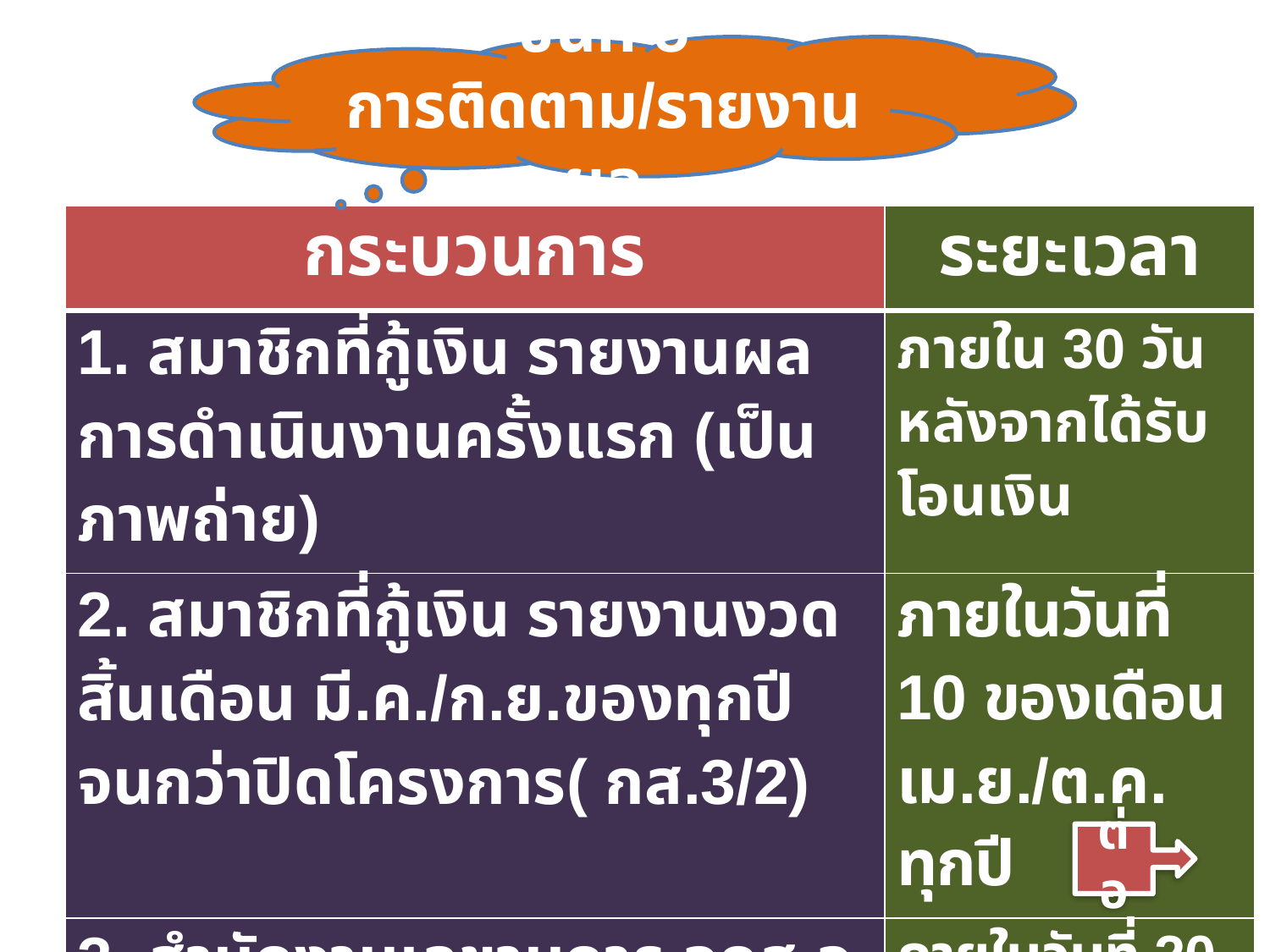

ขั้นที่ 5 การติดตาม/รายงานผล
| กระบวนการ | ระยะเวลา |
| --- | --- |
| 1. สมาชิกที่กู้เงิน รายงานผลการดำเนินงานครั้งแรก (เป็นภาพถ่าย) | ภายใน 30 วันหลังจากได้รับโอนเงิน |
| 2. สมาชิกที่กู้เงิน รายงานงวด สิ้นเดือน มี.ค./ก.ย.ของทุกปี จนกว่าปิดโครงการ( กส.3/2) | ภายในวันที่ 10 ของเดือน เม.ย./ต.ค. ทุกปี |
| 3. สำนักงานเลขานุการ อกส.อ. รายงาน กส.4/2 ส่ง สำนักงานเลขานุการ อกส.จ. | ภายในวันที่ 20 ของเดือน เม.ย. / ต.ค. ทุกปี |
ต่อ
สำนักงานกองทุนพัฒนาบทบาทสตรี (สกส.) กรมการพัฒนาชุมชน